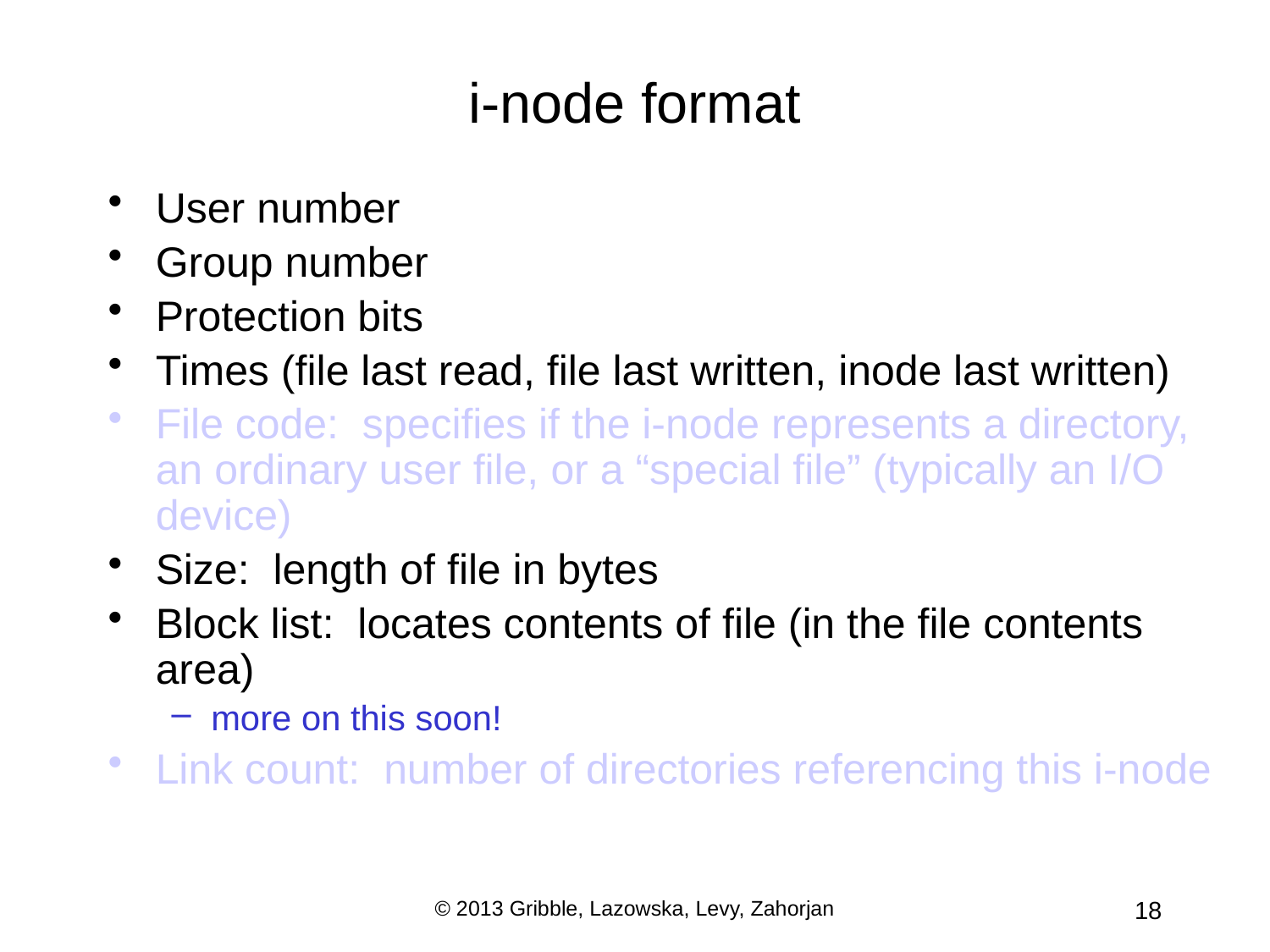

# i-node format
User number
Group number
Protection bits
Times (file last read, file last written, inode last written)
File code:  specifies if the i-node represents a directory, an ordinary user file, or a “special file” (typically an I/O device)
Size:  length of file in bytes
Block list:  locates contents of file (in the file contents area)
more on this soon!
Link count:  number of directories referencing this i-node
© 2013 Gribble, Lazowska, Levy, Zahorjan
18